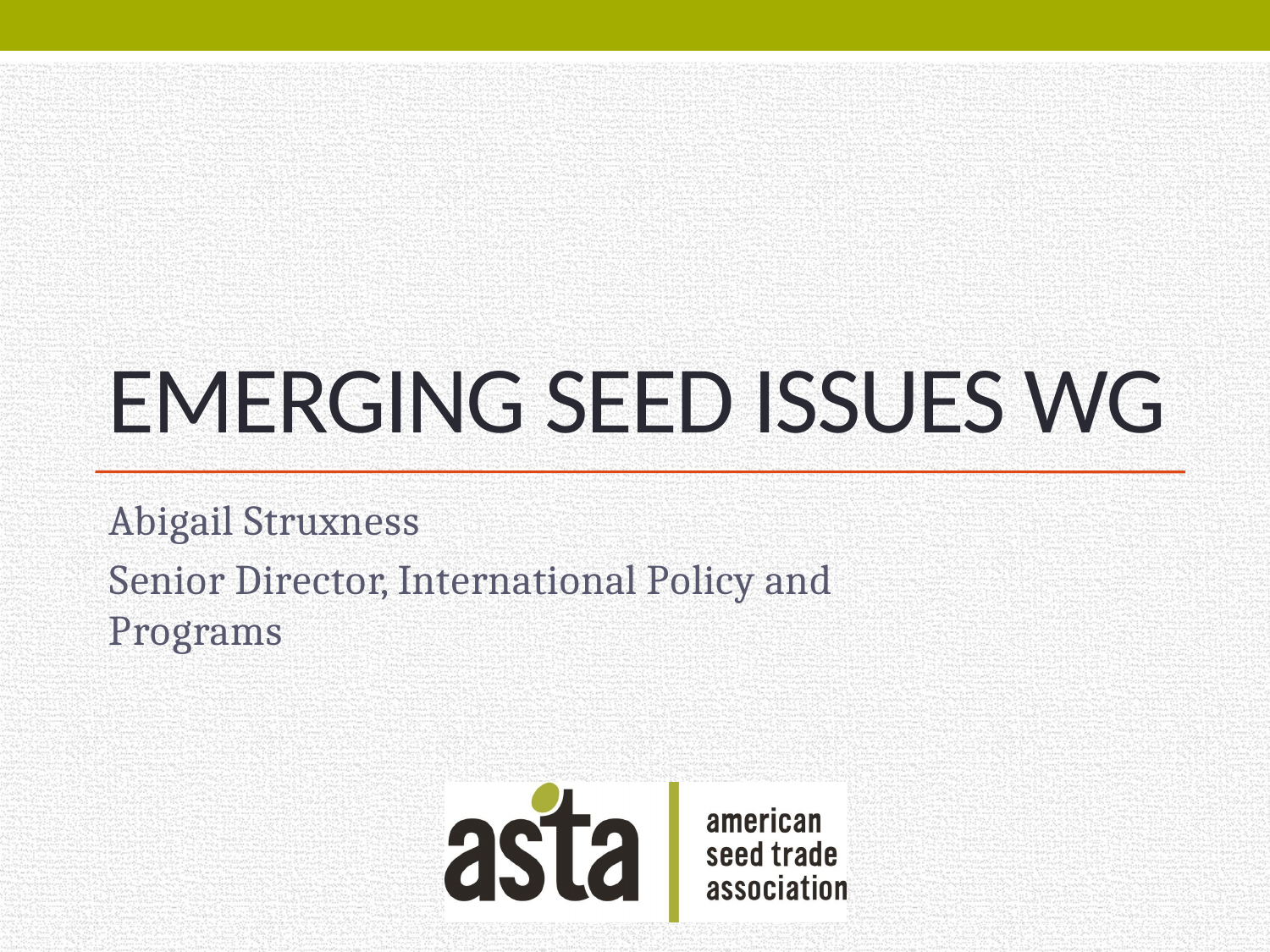

# Emerging Seed Issues WG
Abigail Struxness
Senior Director, International Policy and Programs